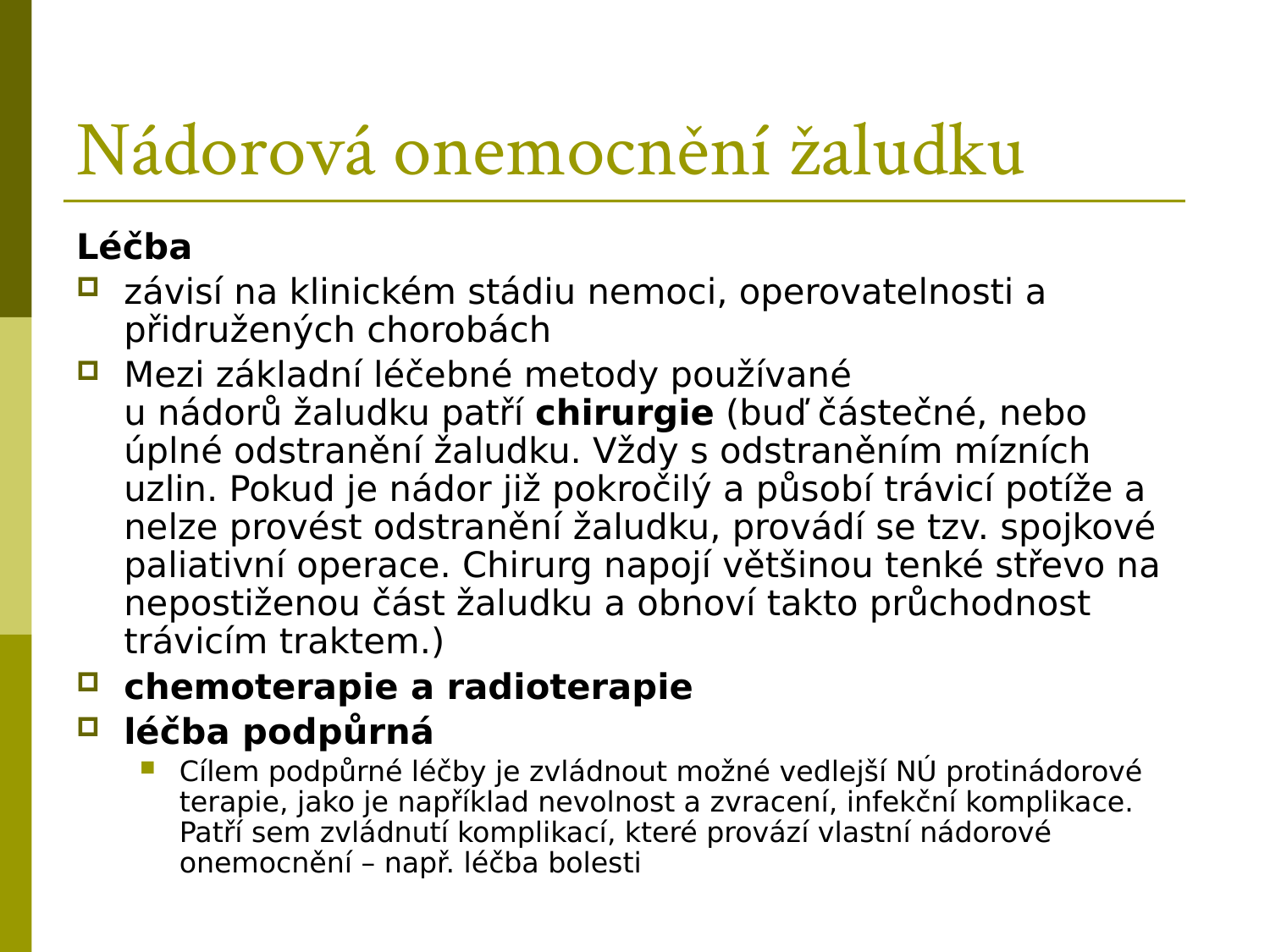

# Nádorová onemocnění žaludku
Léčba
závisí na klinickém stádiu nemoci, operovatelnosti a přidružených chorobách
Mezi základní léčebné metody používané
u nádorů žaludku patří chirurgie (buď částečné, nebo úplné odstranění žaludku. Vždy s odstraněním mízních uzlin. Pokud je nádor již pokročilý a působí trávicí potíže a nelze provést odstranění žaludku, provádí se tzv. spojkové paliativní operace. Chirurg napojí většinou tenké střevo na nepostiženou část žaludku a obnoví takto průchodnost trávicím traktem.)
chemoterapie a radioterapie
léčba podpůrná
Cílem podpůrné léčby je zvládnout možné vedlejší NÚ protinádorové terapie, jako je například nevolnost a zvracení, infekční komplikace. Patří sem zvládnutí komplikací, které provází vlastní nádorové onemocnění – např. léčba bolesti